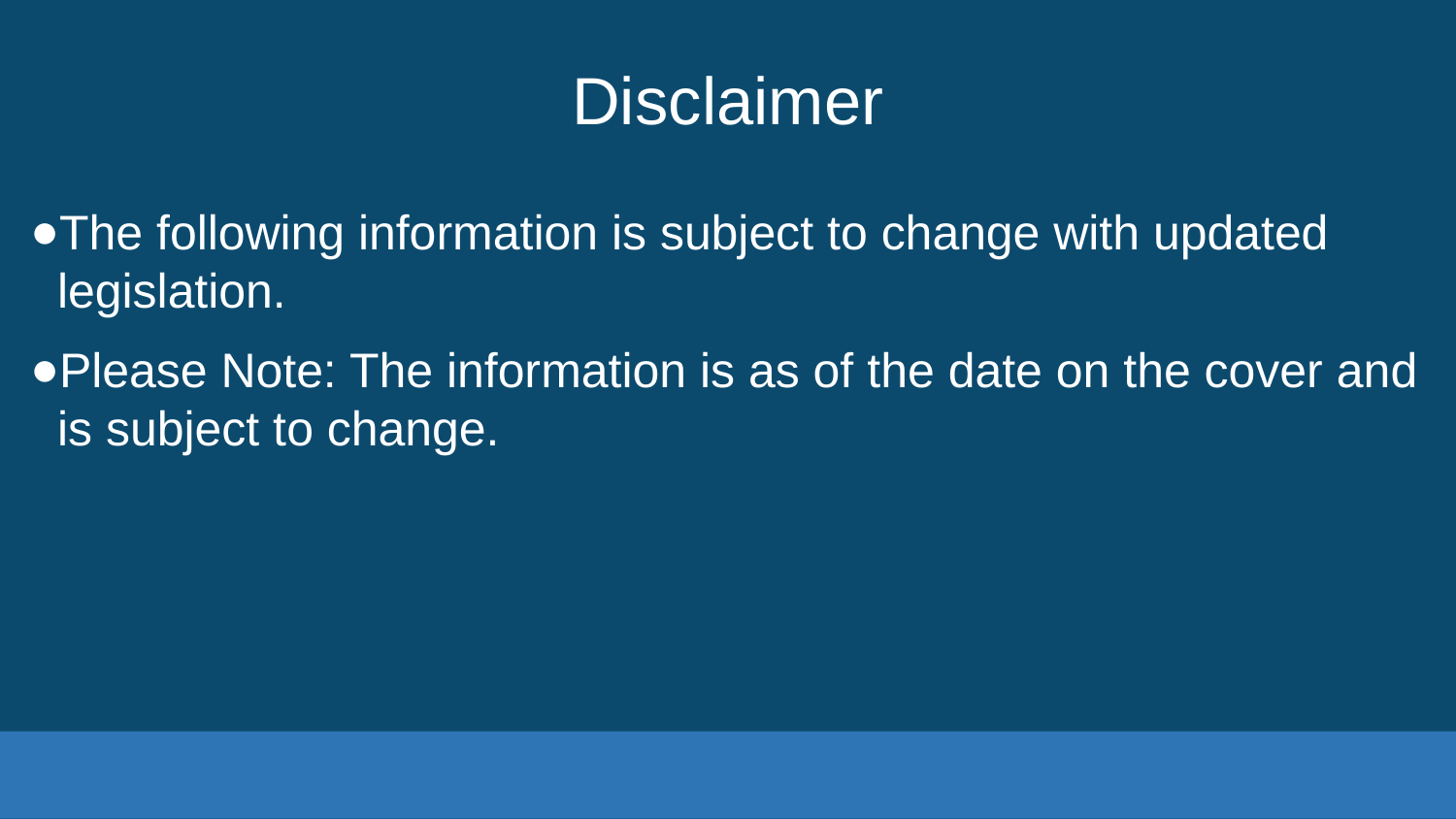

# Disclaimer
The following information is subject to change with updated legislation.
Please Note: The information is as of the date on the cover and is subject to change.